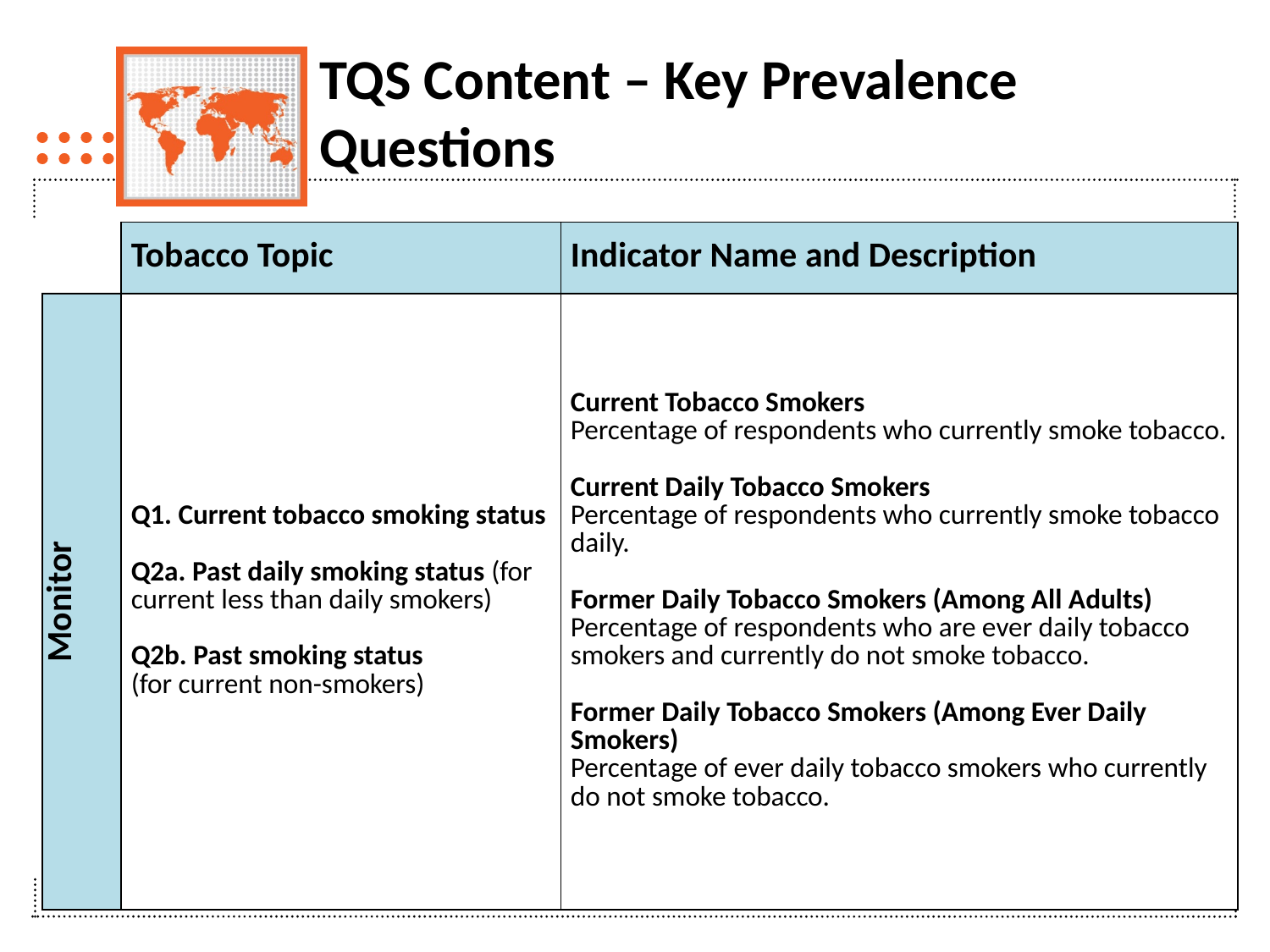

# TQS Content – Key Prevalence Questions
|  | Tobacco Topic | Indicator Name and Description |
| --- | --- | --- |
| Monitor | Q1. Current tobacco smoking status Q2a. Past daily smoking status (for current less than daily smokers) Q2b. Past smoking status (for current non-smokers) | Current Tobacco Smokers Percentage of respondents who currently smoke tobacco. Current Daily Tobacco Smokers Percentage of respondents who currently smoke tobacco daily. Former Daily Tobacco Smokers (Among All Adults) Percentage of respondents who are ever daily tobacco smokers and currently do not smoke tobacco.   Former Daily Tobacco Smokers (Among Ever Daily Smokers) Percentage of ever daily tobacco smokers who currently do not smoke tobacco. |